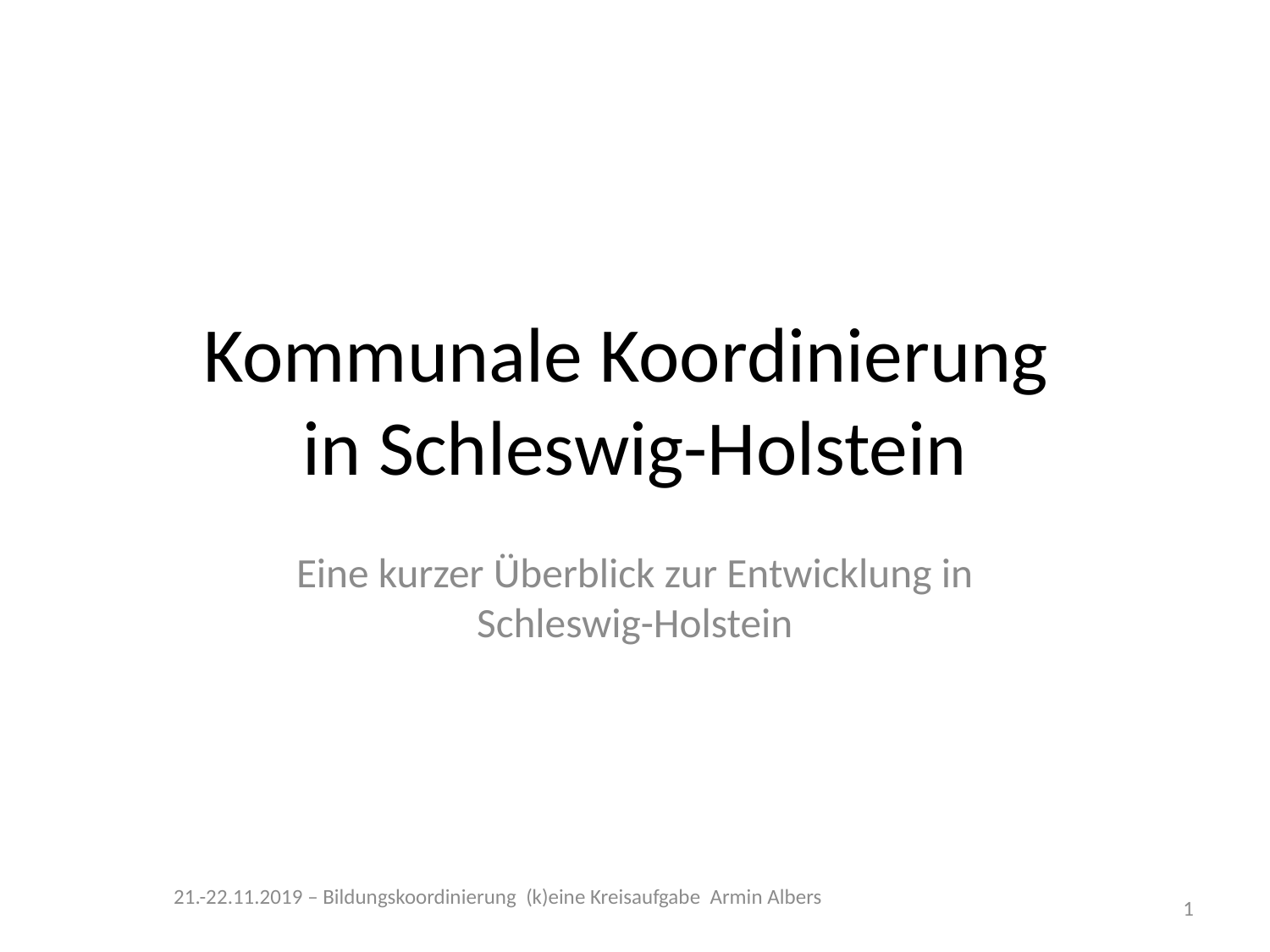

# Kommunale Koordinierung in Schleswig-Holstein
Eine kurzer Überblick zur Entwicklung in Schleswig-Holstein
21.-22.11.2019 – Bildungskoordinierung  (k)eine Kreisaufgabe  Armin Albers
1